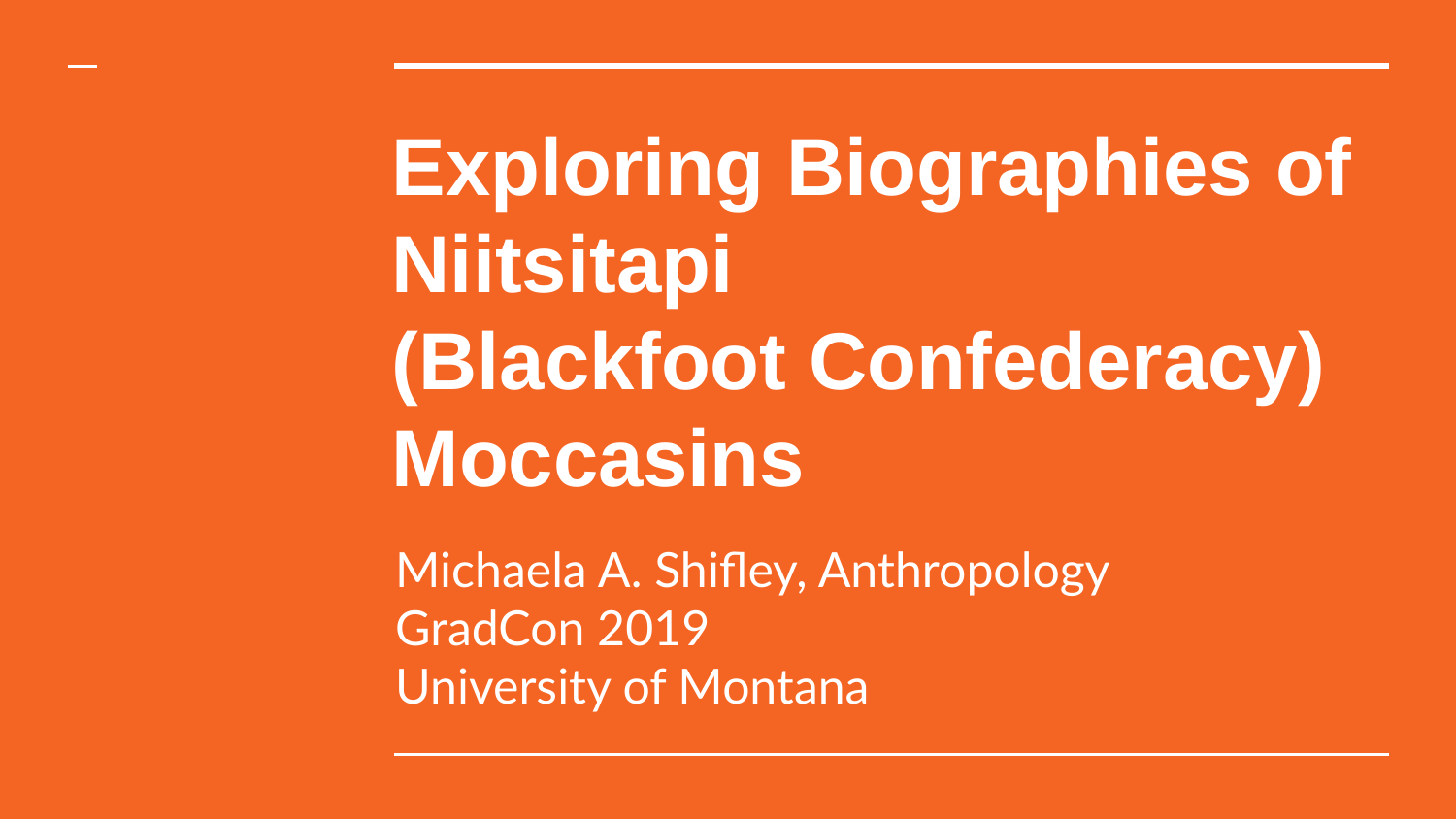

# Exploring Biographies of Niitsitapi (Blackfoot Confederacy) Moccasins
Michaela A. Shifley, Anthropology
GradCon 2019
University of Montana